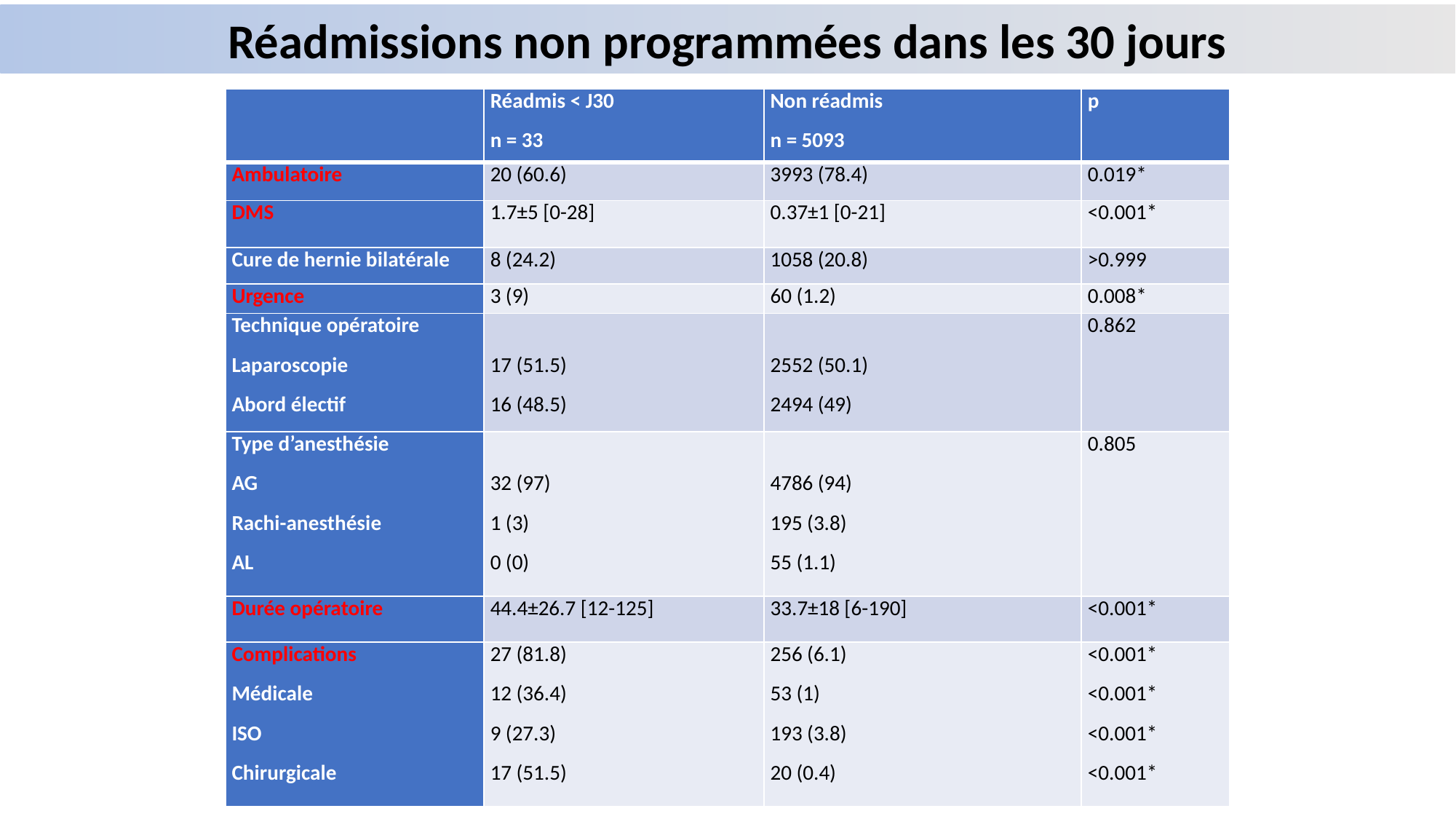

Réadmissions non programmées dans les 30 jours
|  | Réadmis < J30 n = 33 | Non réadmis n = 5093 | p |
| --- | --- | --- | --- |
| Ambulatoire | 20 (60.6) | 3993 (78.4) | 0.019\* |
| DMS | 1.7±5 [0-28] | 0.37±1 [0-21] | <0.001\* |
| Cure de hernie bilatérale | 8 (24.2) | 1058 (20.8) | >0.999 |
| Urgence | 3 (9) | 60 (1.2) | 0.008\* |
| Technique opératoire Laparoscopie Abord électif | 17 (51.5) 16 (48.5) | 2552 (50.1) 2494 (49) | 0.862 |
| Type d’anesthésie AG Rachi-anesthésie AL | 32 (97) 1 (3) 0 (0) | 4786 (94) 195 (3.8) 55 (1.1) | 0.805 |
| Durée opératoire | 44.4±26.7 [12-125] | 33.7±18 [6-190] | <0.001\* |
| Complications Médicale ISO Chirurgicale | 27 (81.8) 12 (36.4) 9 (27.3) 17 (51.5) | 256 (6.1) 53 (1) 193 (3.8) 20 (0.4) | <0.001\* <0.001\* <0.001\* <0.001\* |